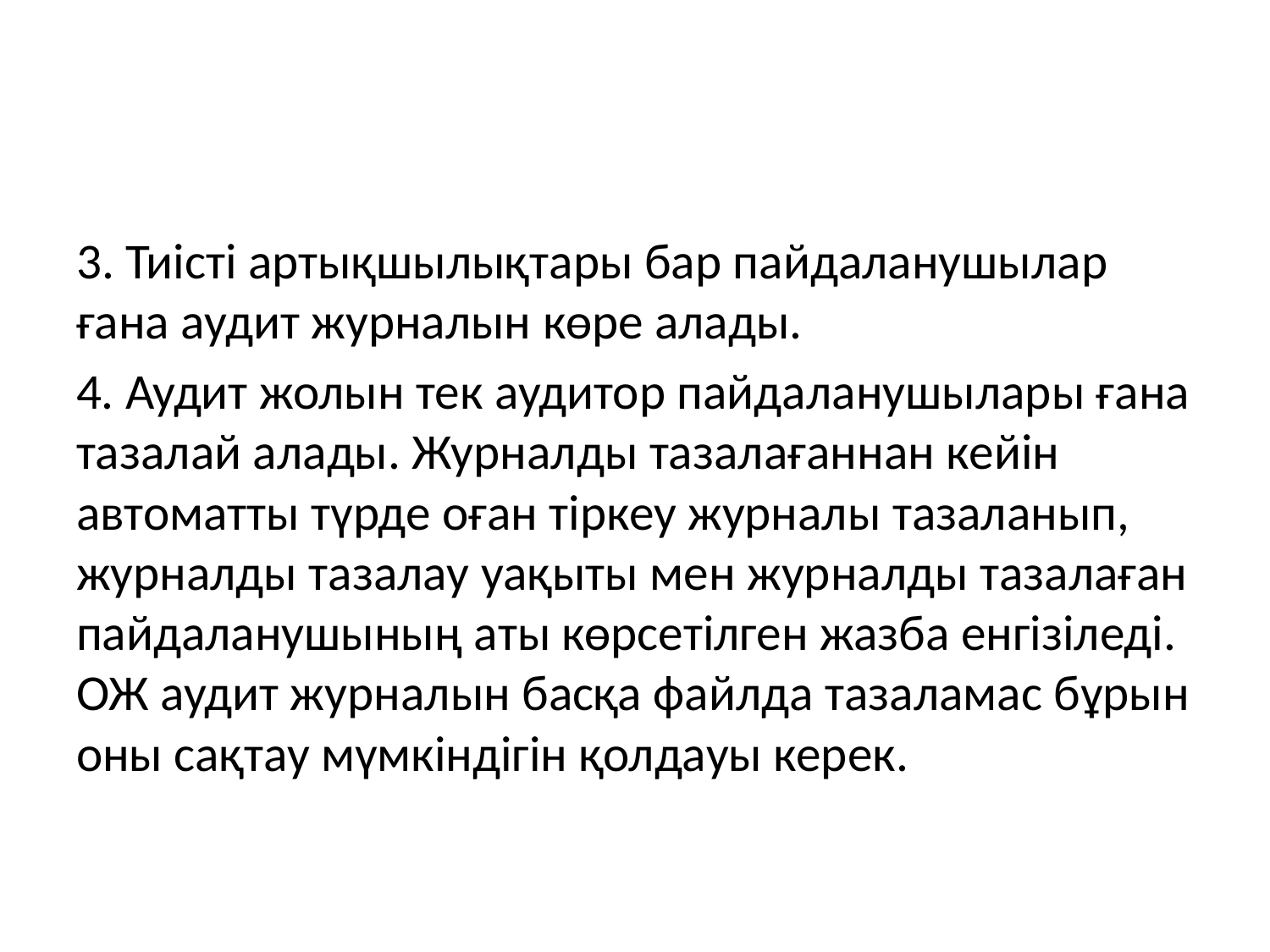

#
3. Тиісті артықшылықтары бар пайдаланушылар ғана аудит журналын көре алады.
4. Аудит жолын тек аудитор пайдаланушылары ғана тазалай алады. Журналды тазалағаннан кейін автоматты түрде оған тіркеу журналы тазаланып, журналды тазалау уақыты мен журналды тазалаған пайдаланушының аты көрсетілген жазба енгізіледі. ОЖ аудит журналын басқа файлда тазаламас бұрын оны сақтау мүмкіндігін қолдауы керек.